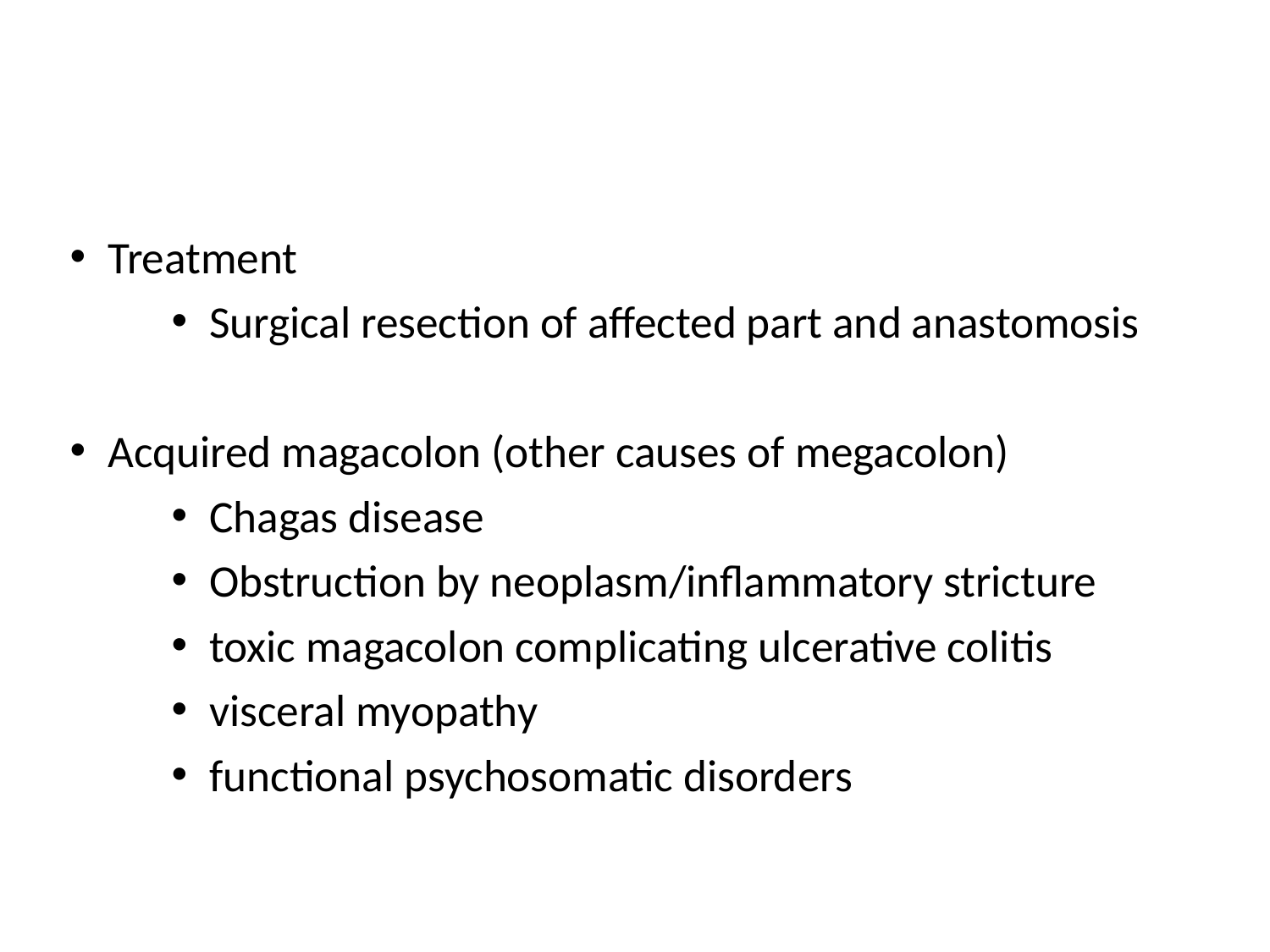

#
Treatment
Surgical resection of affected part and anastomosis

Acquired magacolon (other causes of megacolon)
Chagas disease
Obstruction by neoplasm/inflammatory stricture
toxic magacolon complicating ulcerative colitis
visceral myopathy
functional psychosomatic disorders
14